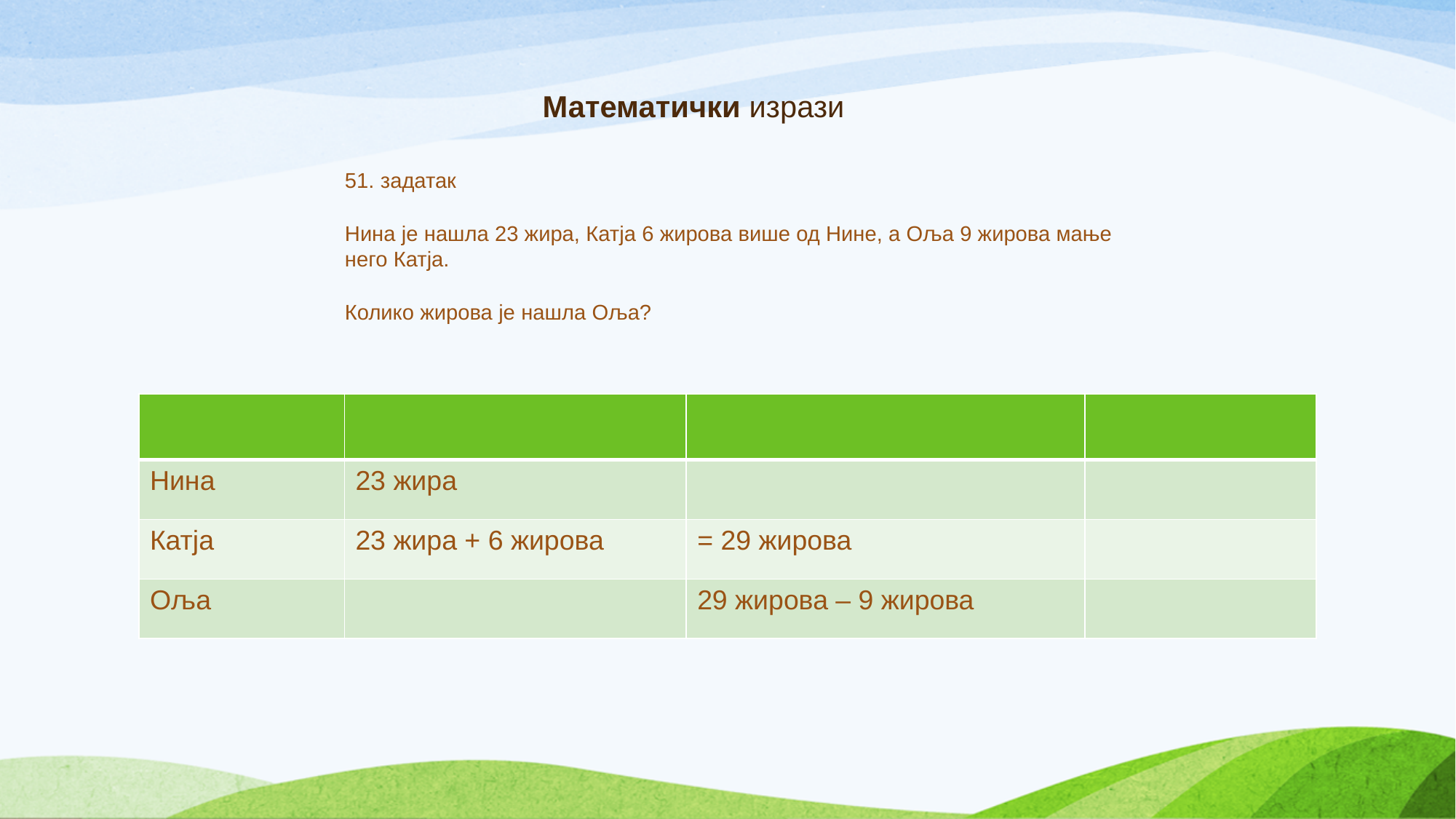

# Математички изрази
51. задатак
Нина је нашла 23 жира, Катја 6 жирова више од Нине, а Оља 9 жирова мање него Катја.
Колико жирова је нашла Оља?
|  |  |  |  |
| --- | --- | --- | --- |
| Нина | 23 жира |  |  |
| Катја | 23 жира + 6 жирова | = 29 жирова |  |
| Оља |  | 29 жирова – 9 жирова |  |